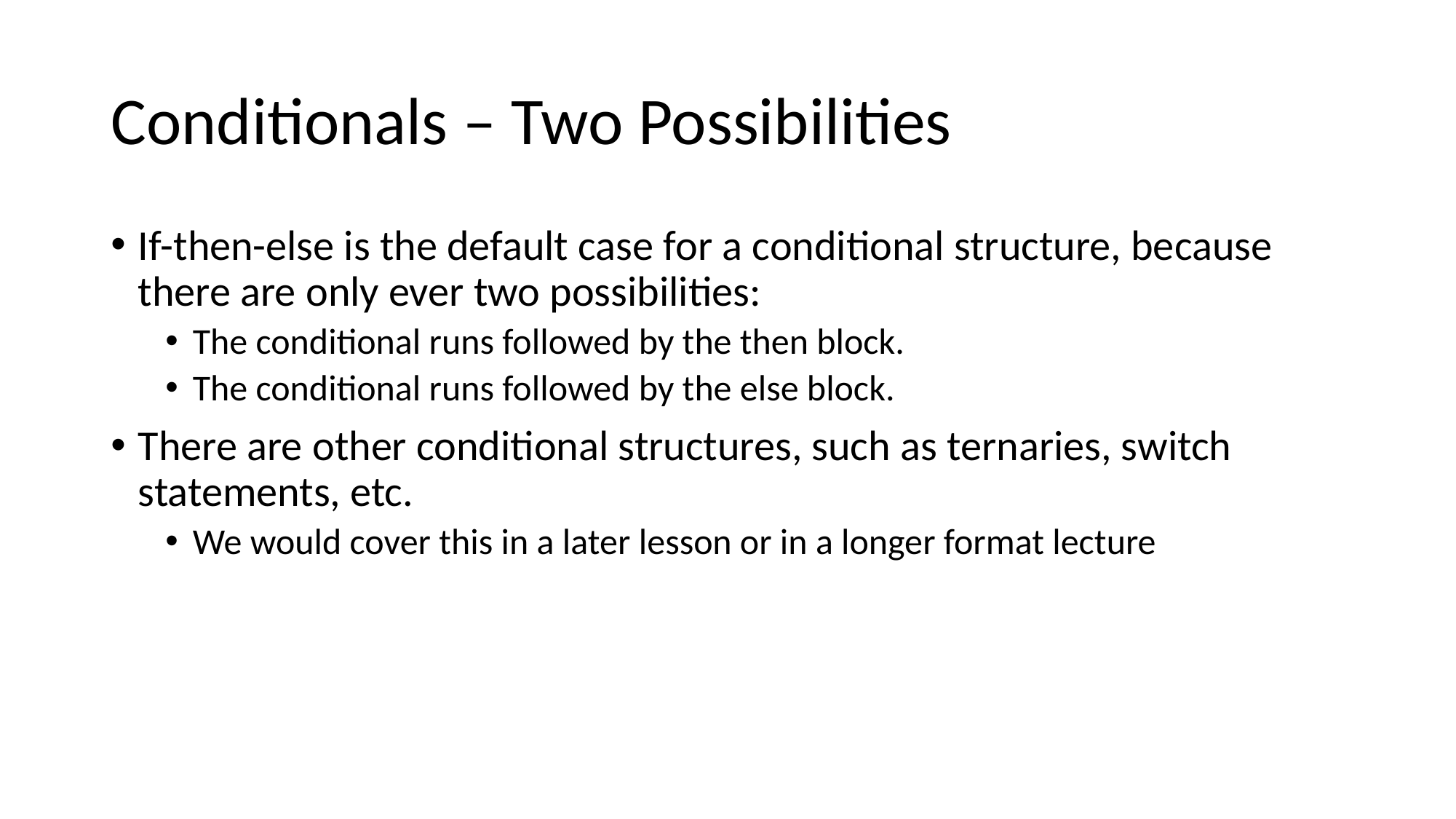

# Conditionals – Two Possibilities
If-then-else is the default case for a conditional structure, because there are only ever two possibilities:
The conditional runs followed by the then block.
The conditional runs followed by the else block.
There are other conditional structures, such as ternaries, switch statements, etc.
We would cover this in a later lesson or in a longer format lecture